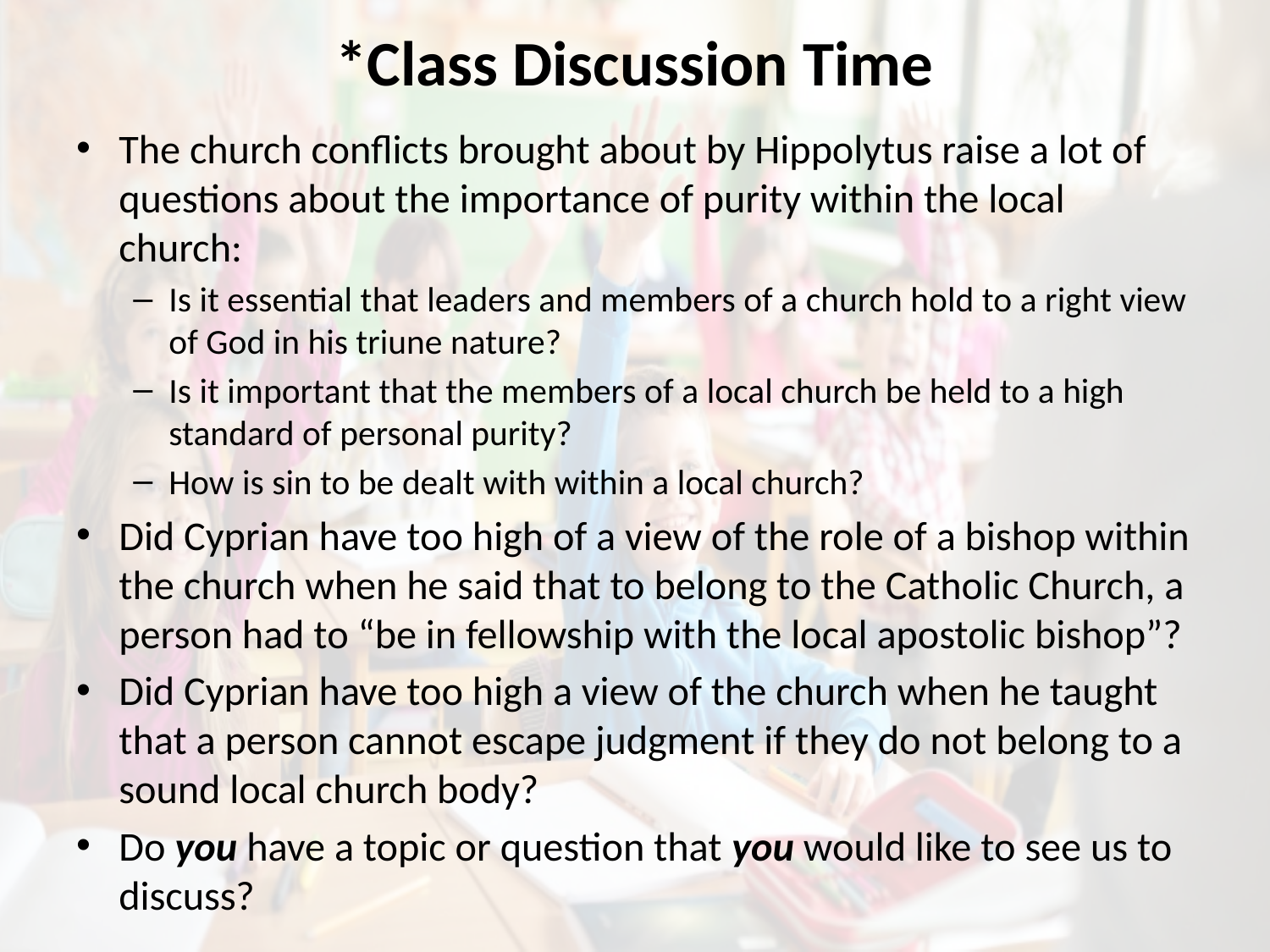

# *Class Discussion Time
The church conflicts brought about by Hippolytus raise a lot of questions about the importance of purity within the local church:
Is it essential that leaders and members of a church hold to a right view of God in his triune nature?
Is it important that the members of a local church be held to a high standard of personal purity?
How is sin to be dealt with within a local church?
Did Cyprian have too high of a view of the role of a bishop within the church when he said that to belong to the Catholic Church, a person had to “be in fellowship with the local apostolic bishop”?
Did Cyprian have too high a view of the church when he taught that a person cannot escape judgment if they do not belong to a sound local church body?
Do you have a topic or question that you would like to see us to discuss?